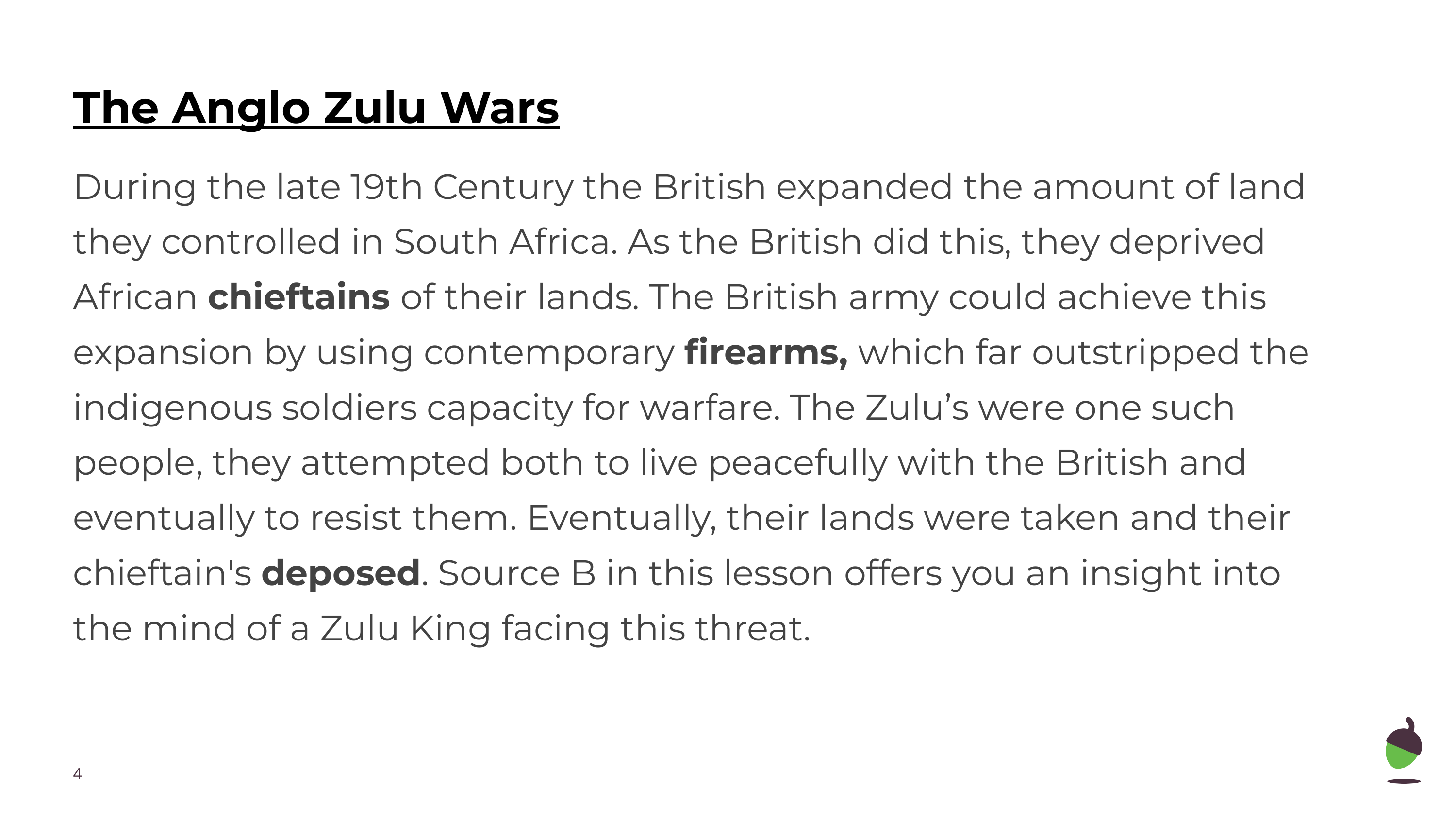

# The Anglo Zulu Wars
During the late 19th Century the British expanded the amount of land they controlled in South Africa. As the British did this, they deprived African chieftains of their lands. The British army could achieve this expansion by using contemporary firearms, which far outstripped the indigenous soldiers capacity for warfare. The Zulu’s were one such people, they attempted both to live peacefully with the British and eventually to resist them. Eventually, their lands were taken and their chieftain's deposed. Source B in this lesson offers you an insight into the mind of a Zulu King facing this threat.

4